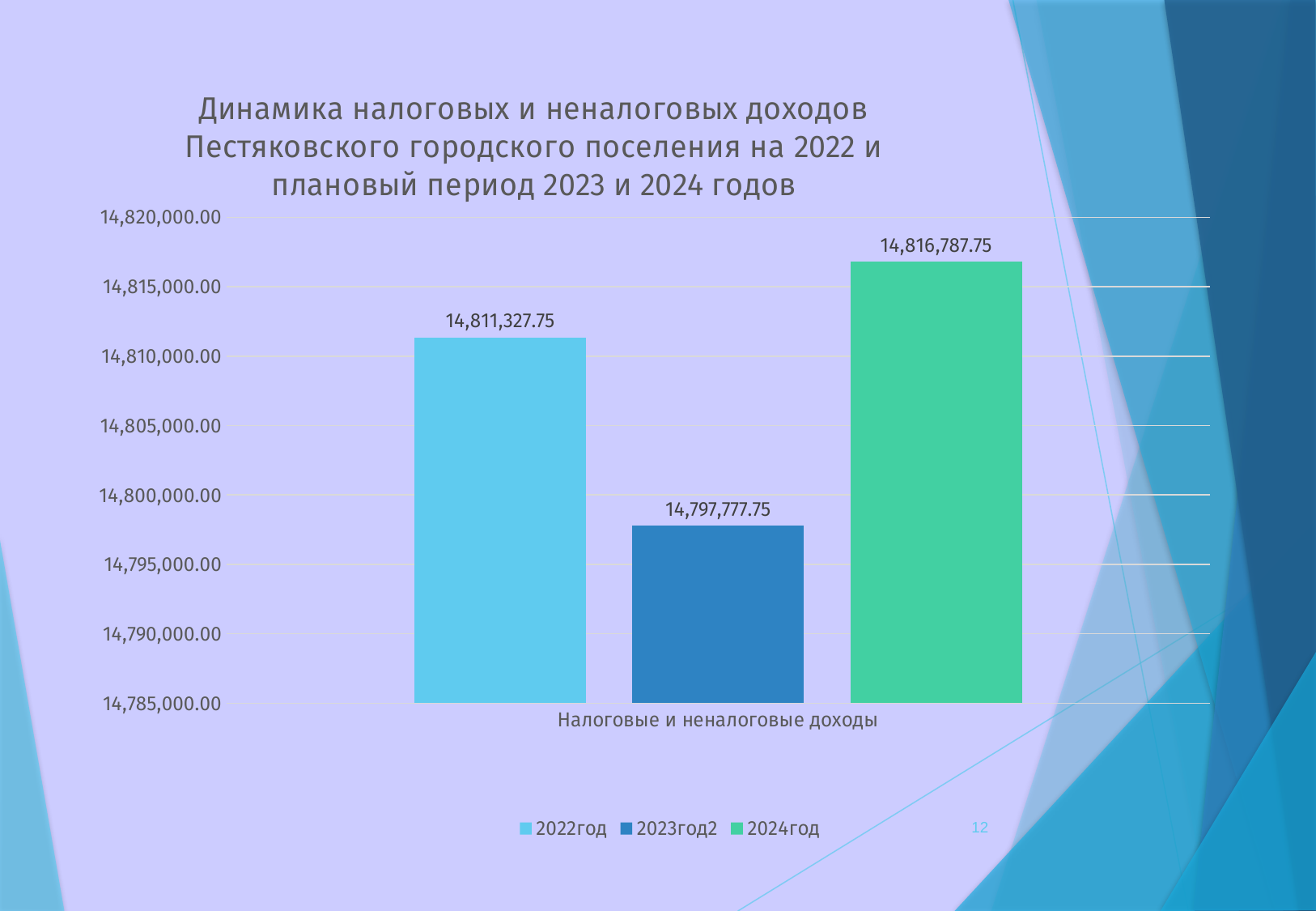

### Chart: Динамика налоговых и неналоговых доходов Пестяковского городского поселения на 2022 и плановый период 2023 и 2024 годов

| Category | 2022год | 2023год2 | 2024год |
|---|---|---|---|
| Налоговые и неналоговые доходы | 14811327.75 | 14797777.75 | 14816787.75 |
12